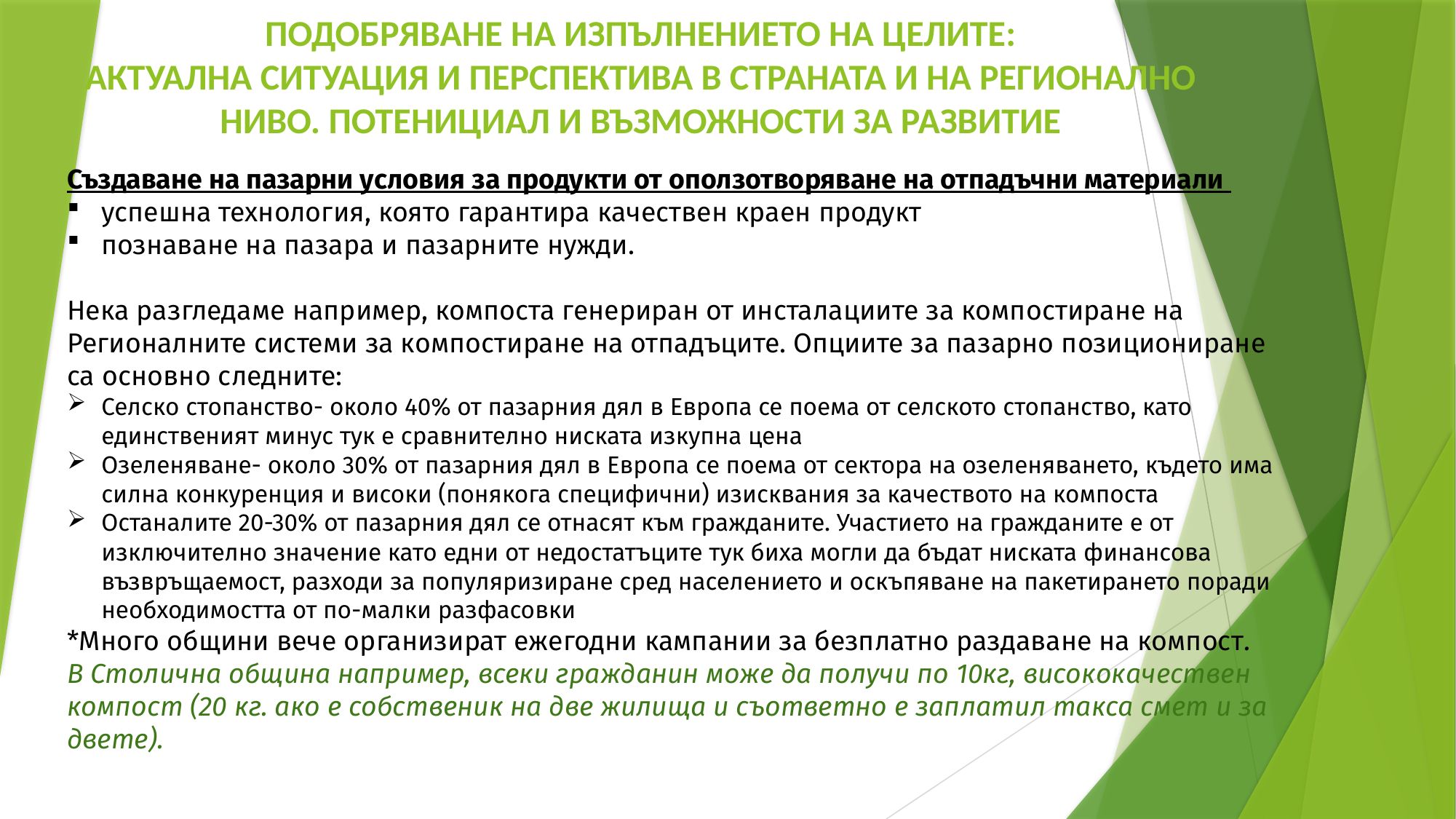

ПОДОБРЯВАНЕ НА ИЗПЪЛНЕНИЕТО НА ЦЕЛИТЕ:
АКТУАЛНА СИТУАЦИЯ И ПЕРСПЕКТИВА В СТРАНАТА И НА РЕГИОНАЛНО НИВО. ПОТЕНИЦИАЛ И ВЪЗМОЖНОСТИ ЗА РАЗВИТИЕ
Създаване на пазарни условия за продукти от оползотворяване на отпадъчни материали
успешна технология, която гарантира качествен краен продукт
познаване на пазара и пазарните нужди.

Нека разгледаме например, компоста генериран от инсталациите за компостиране на Регионалните системи за компостиране на отпадъците. Опциите за пазарно позициониране са основно следните:
Селско стопанство- около 40% от пазарния дял в Европа се поема от селското стопанство, като единственият минус тук е сравнително ниската изкупна цена
Озеленяване- около 30% от пазарния дял в Европа се поема от сектора на озеленяването, където има силна конкуренция и високи (понякога специфични) изисквания за качеството на компоста
Останалите 20-30% от пазарния дял се отнасят към гражданите. Участието на гражданите е от изключително значение като едни от недостатъците тук биха могли да бъдат ниската финансова възвръщаемост, разходи за популяризиране сред населението и оскъпяване на пакетирането поради необходимостта от по-малки разфасовки
*Много общини вече организират ежегодни кампании за безплатно раздаване на компост.
В Столична община например, всеки гражданин може да получи по 10кг, висококачествен компост (20 кг. ако е собственик на две жилища и съответно е заплатил такса смет и за двете).